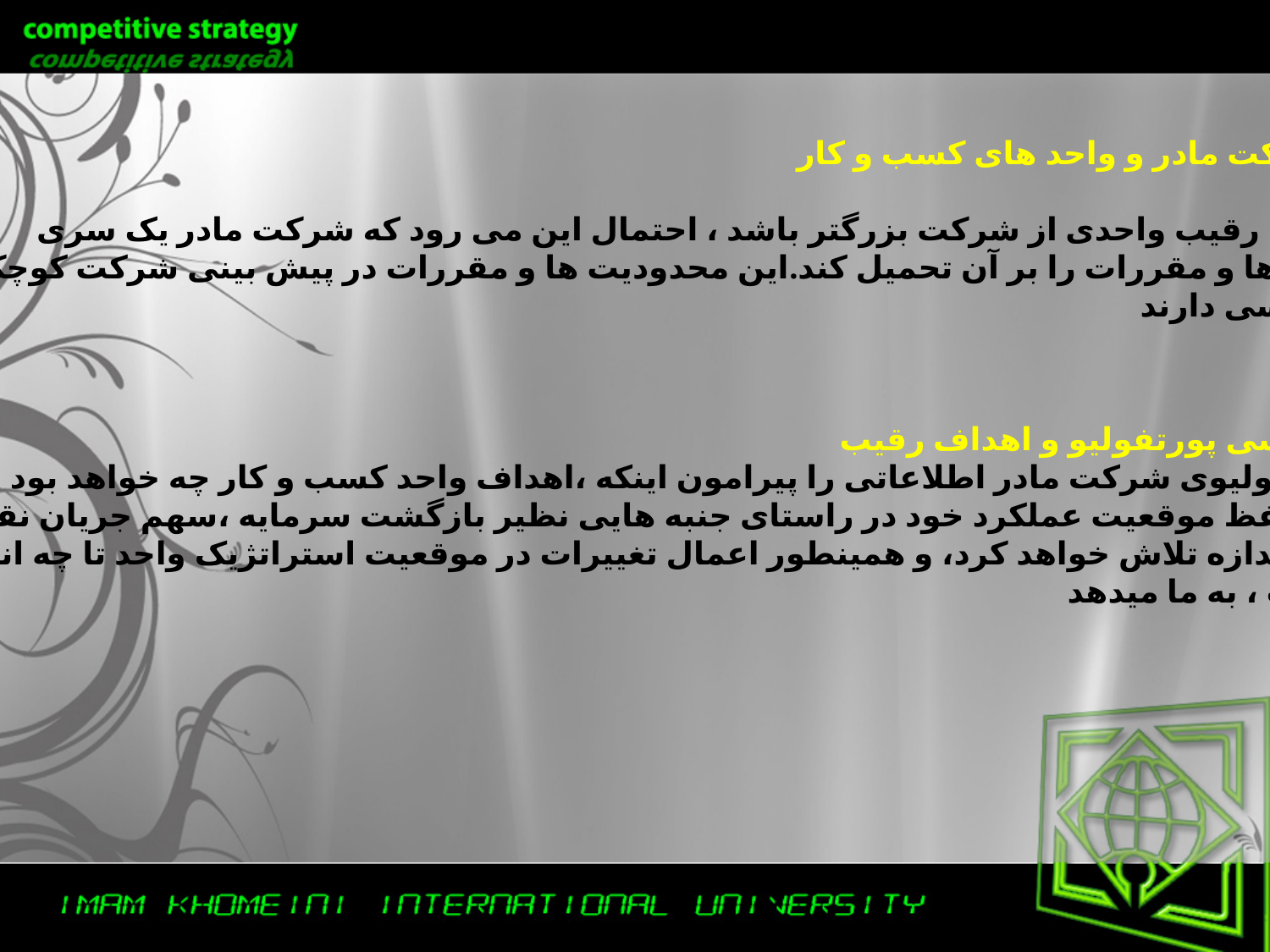

اهداف شرکت مادر و واحد های کسب و کار

اگر شرکت رقیب واحدی از شرکت بزرگتر باشد ، احتمال این می رود که شرکت مادر یک سری
محدودیت ها و مقررات را بر آن تحمیل کند.این محدودیت ها و مقررات در پیش بینی شرکت کوچکتر
نقش اساسی دارند.
تحلیل و بررسی پورتفولیو و اهداف رقیب
تحلیل پورتفولیوی شرکت مادر اطلاعاتی را پیرامون اینکه ،اهداف واحد کسب و کار چه خواهد بود
،واحد برای حفظ موقعیت عملکرد خود در راستای جنبه هایی نظیر بازگشت سرمایه ،سهم جریان نقدینگی
و غیره چه اندازه تلاش خواهد کرد، و همینطور اعمال تغییرات در موقعیت استراتژیک واحد تا چه اندازه
محتمل است ، به ما میدهد.